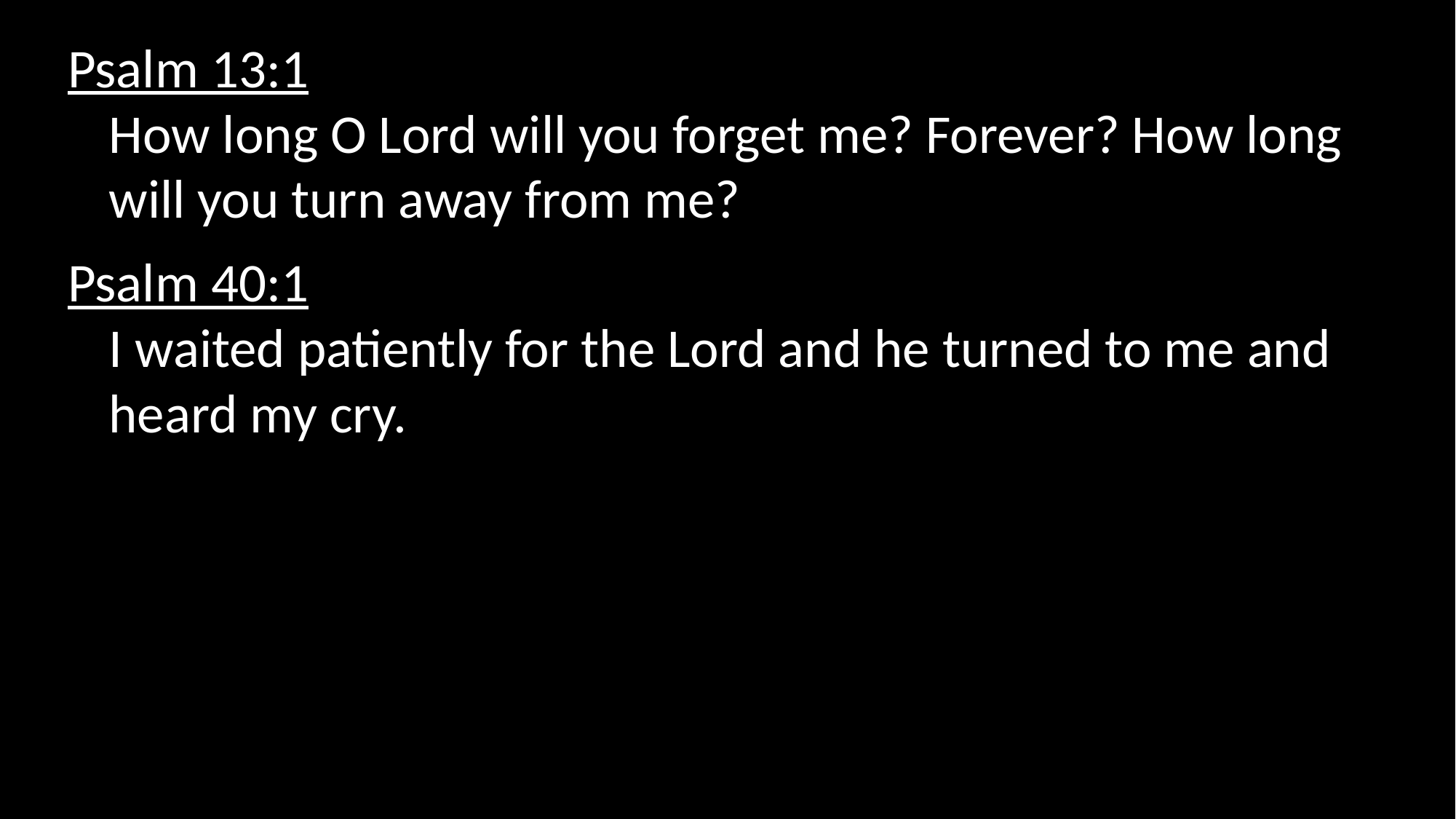

Psalm 13:1
How long O Lord will you forget me? Forever? How long will you turn away from me?
Psalm 40:1
I waited patiently for the Lord and he turned to me and heard my cry.